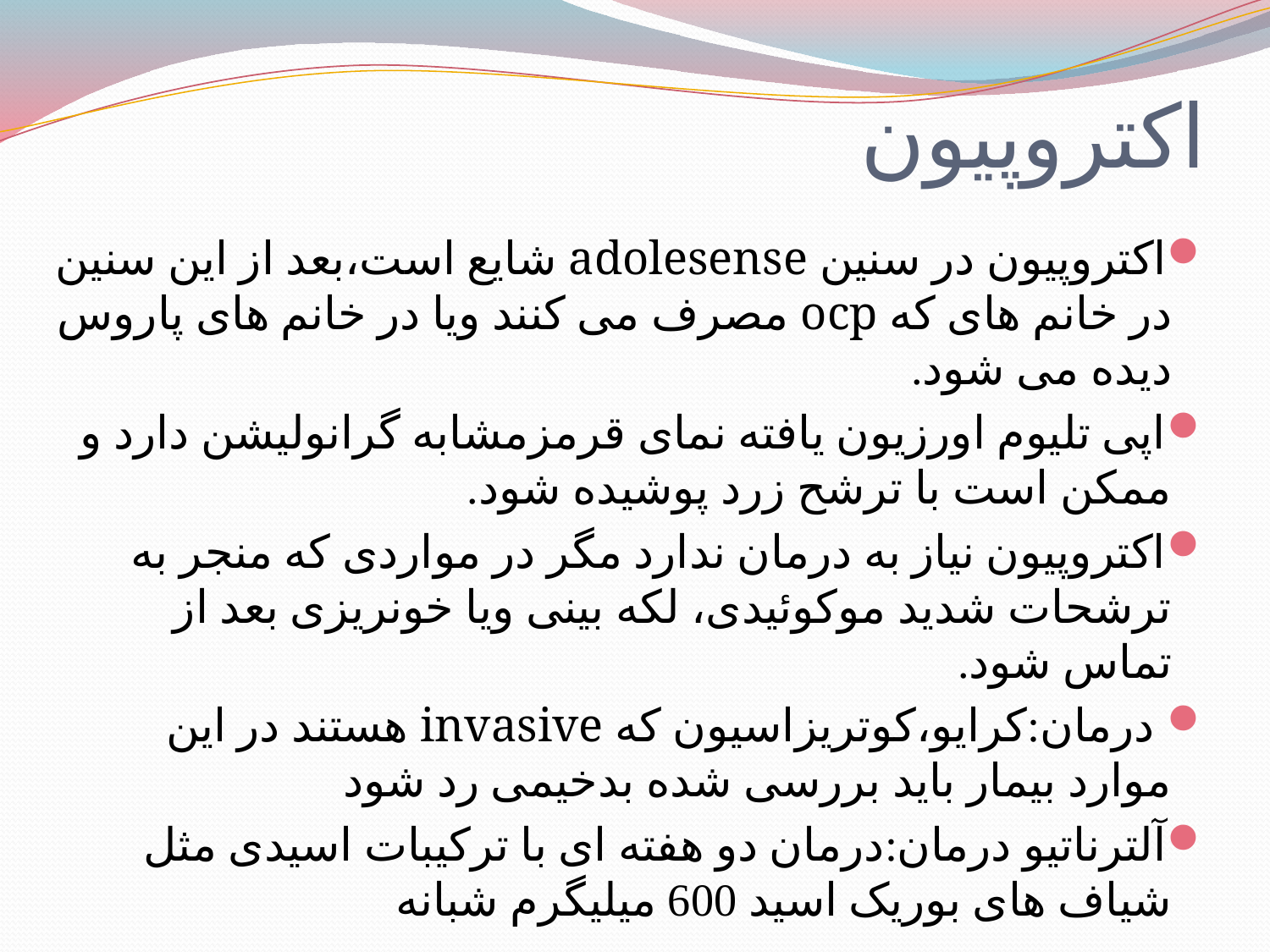

# اکتروپیون

اکتروپیون در سنین adolesense شایع است،بعد از این سنین در خانم های که ocp مصرف می کنند ویا در خانم های پاروس دیده می شود.
اپی تلیوم اورزیون یافته نمای قرمزمشابه گرانولیشن دارد و ممکن است با ترشح زرد پوشیده شود.
اکتروپیون نیاز به درمان ندارد مگر در مواردی که منجر به ترشحات شدید موکوئیدی، لکه بینی ویا خونریزی بعد از تماس شود.
 درمان:کرایو،کوتریزاسیون که invasive هستند در این موارد بیمار باید بررسی شده بدخیمی رد شود
آلترناتیو درمان:درمان دو هفته ای با ترکیبات اسیدی مثل شیاف های بوریک اسید 600 میلیگرم شبانه